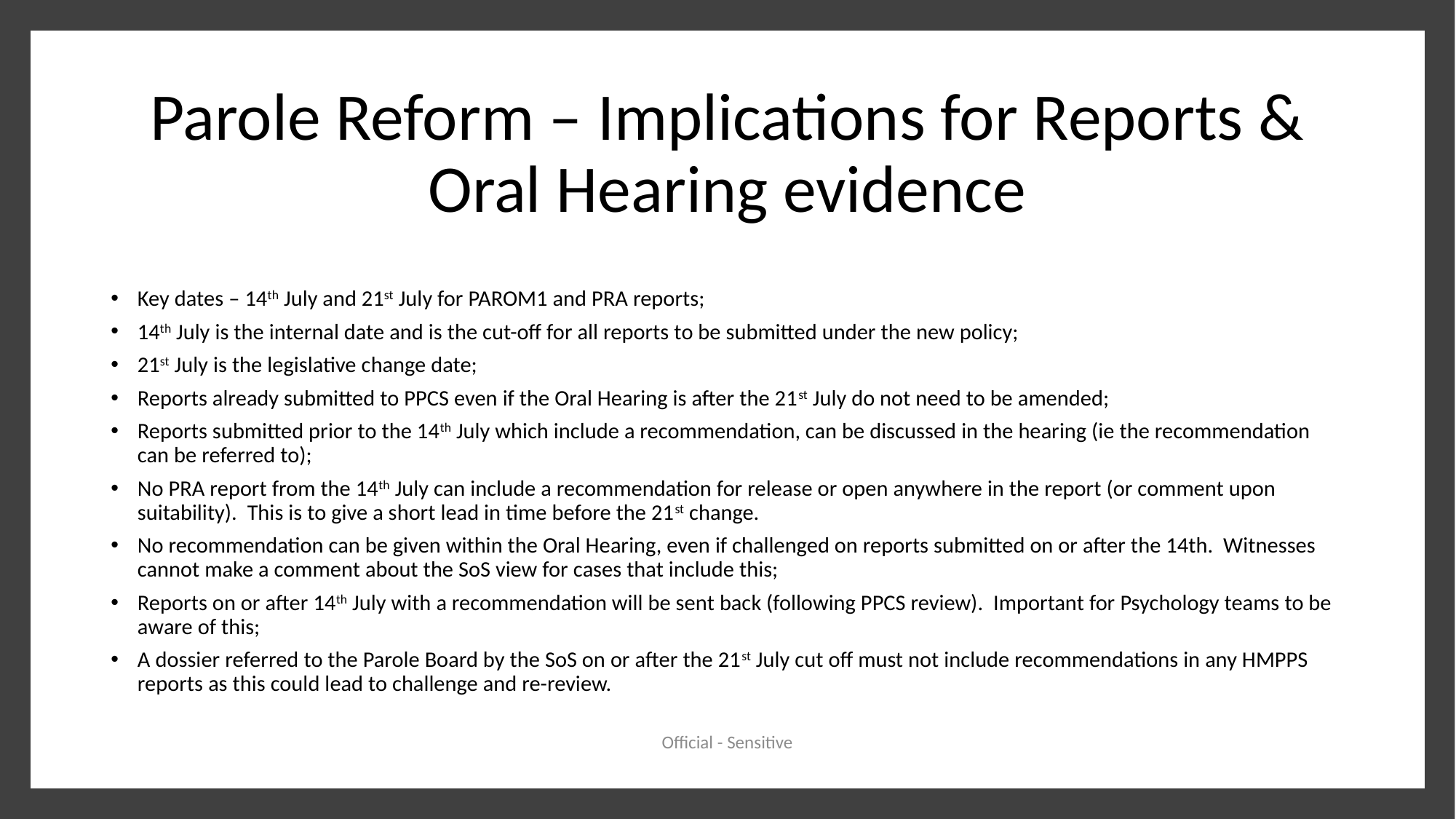

# Parole Reform – Implications for Reports & Oral Hearing evidence

Key dates – 14th July and 21st July for PAROM1 and PRA reports;
14th July is the internal date and is the cut-off for all reports to be submitted under the new policy;
21st July is the legislative change date;
Reports already submitted to PPCS even if the Oral Hearing is after the 21st July do not need to be amended;
Reports submitted prior to the 14th July which include a recommendation, can be discussed in the hearing (ie the recommendation can be referred to);
No PRA report from the 14th July can include a recommendation for release or open anywhere in the report (or comment upon suitability).  This is to give a short lead in time before the 21st change.
No recommendation can be given within the Oral Hearing, even if challenged on reports submitted on or after the 14th.  Witnesses cannot make a comment about the SoS view for cases that include this;
Reports on or after 14th July with a recommendation will be sent back (following PPCS review).  Important for Psychology teams to be aware of this;
A dossier referred to the Parole Board by the SoS on or after the 21st July cut off must not include recommendations in any HMPPS reports as this could lead to challenge and re-review.
Official - Sensitive